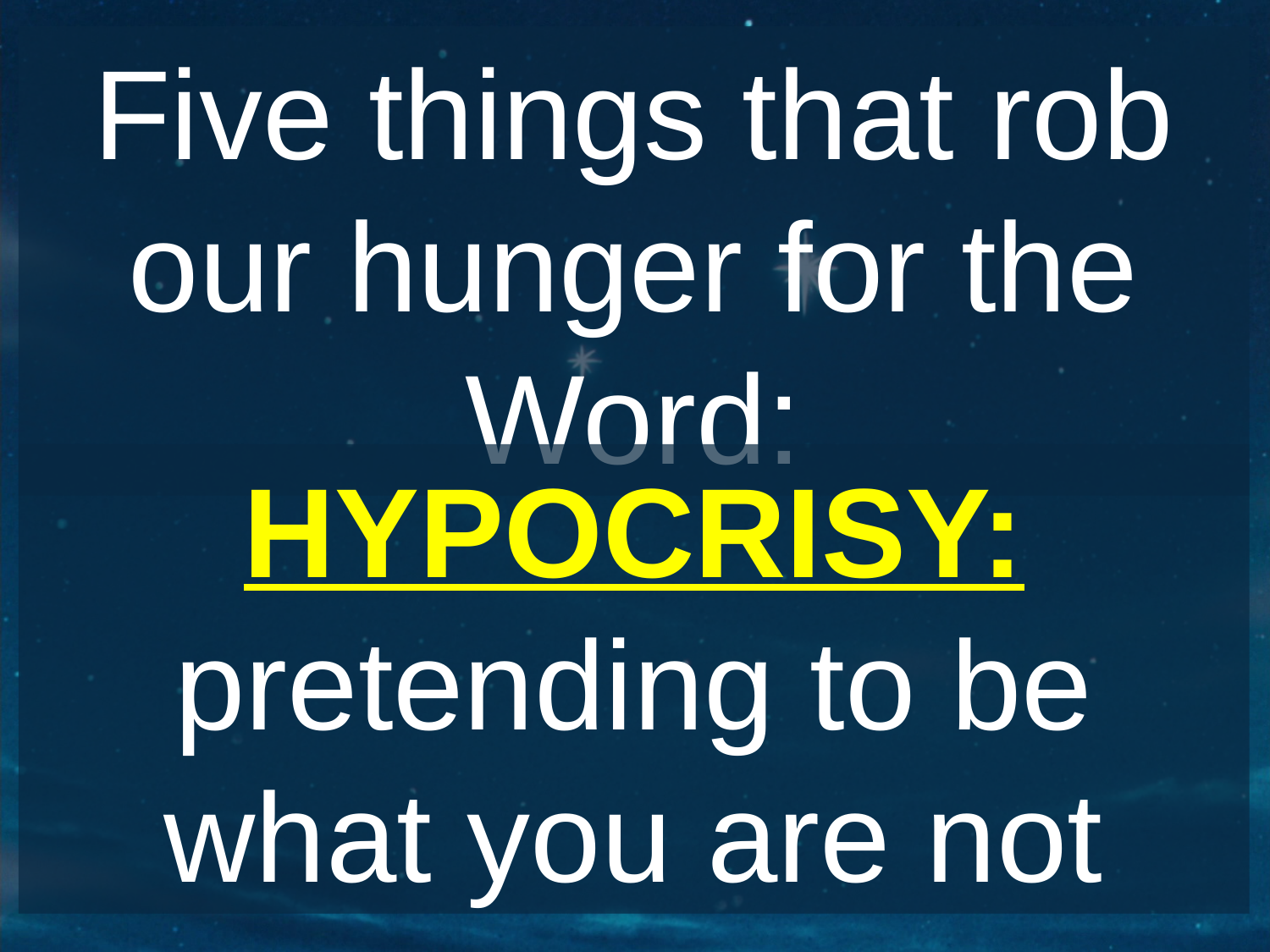

Five things that rob our hunger for the Word:
HYPOCRISY:
pretending to be what you are not